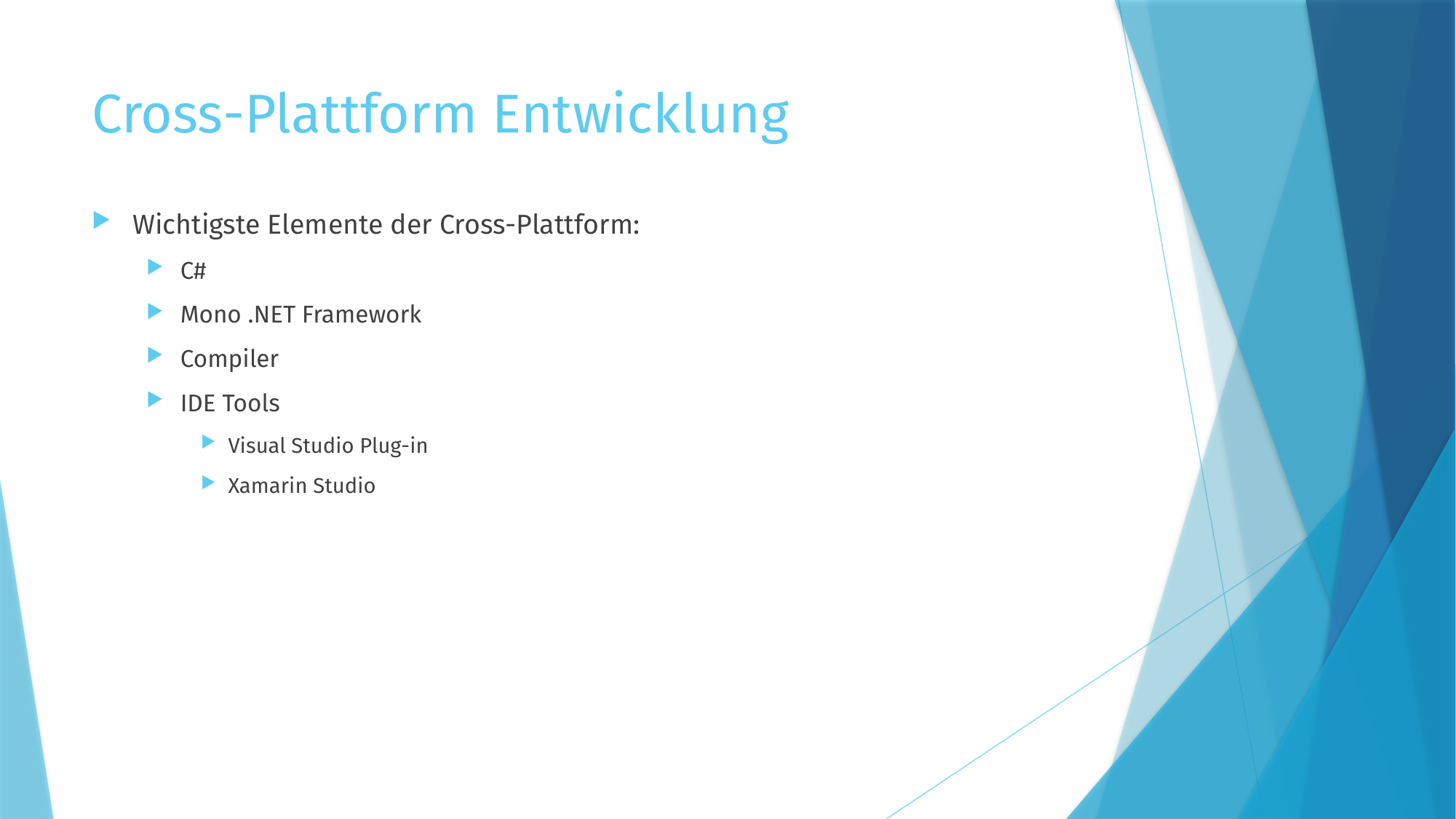

# Cross-Plattform Entwicklung
Wichtigste Elemente der Cross-Plattform:
C#
Mono .NET Framework
Compiler
IDE Tools
Visual Studio Plug-in
Xamarin Studio